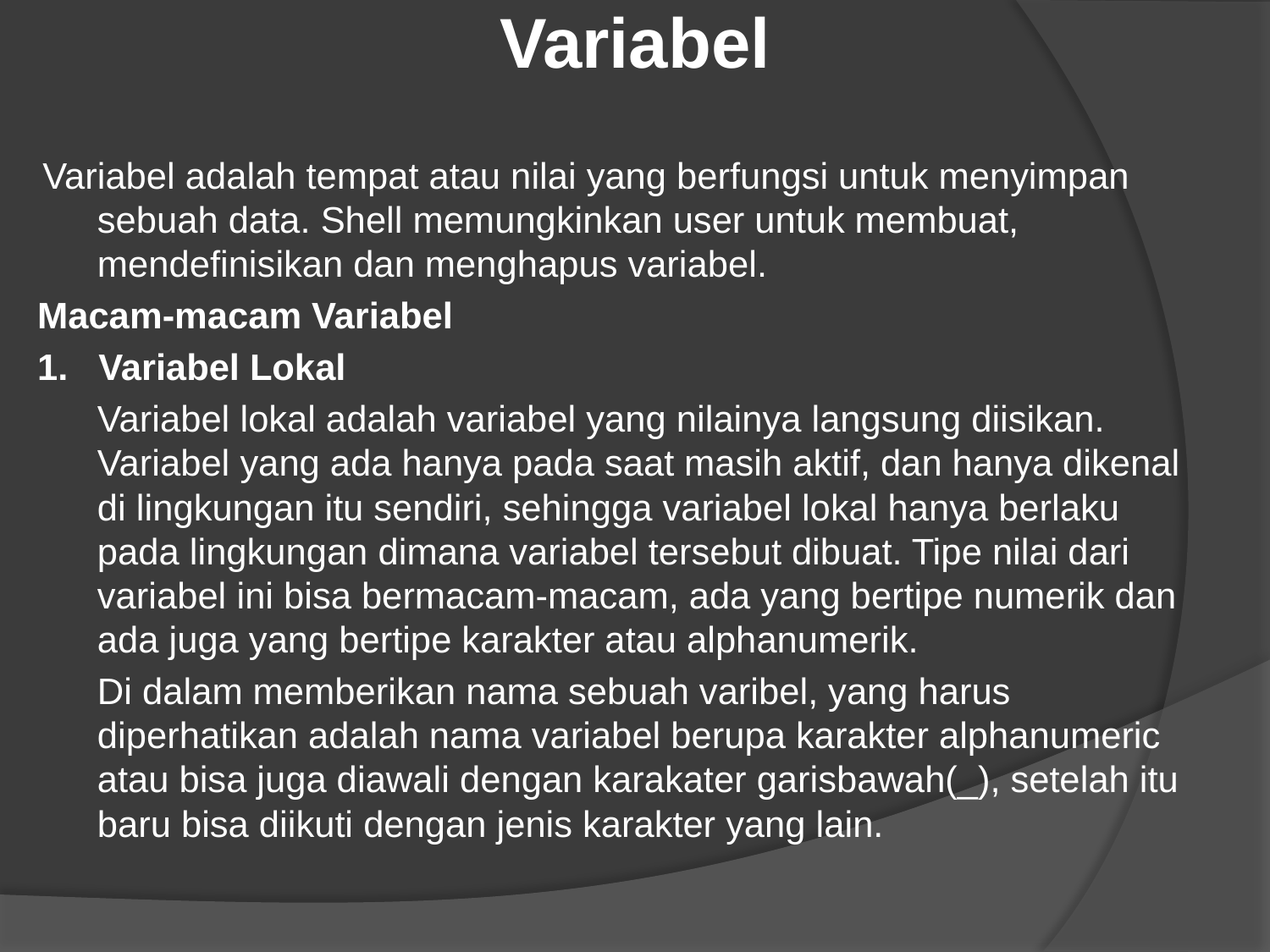

# Variabel
Variabel adalah tempat atau nilai yang berfungsi untuk menyimpan sebuah data. Shell memungkinkan user untuk membuat, mendefinisikan dan menghapus variabel.
Macam-macam Variabel
1.   Variabel Lokal
	Variabel lokal adalah variabel yang nilainya langsung diisikan. Variabel yang ada hanya pada saat masih aktif, dan hanya dikenal di lingkungan itu sendiri, sehingga variabel lokal hanya berlaku pada lingkungan dimana variabel tersebut dibuat. Tipe nilai dari variabel ini bisa bermacam-macam, ada yang bertipe numerik dan ada juga yang bertipe karakter atau alphanumerik.
	Di dalam memberikan nama sebuah varibel, yang harus diperhatikan adalah nama variabel berupa karakter alphanumeric atau bisa juga diawali dengan karakater garisbawah(_), setelah itu baru bisa diikuti dengan jenis karakter yang lain.